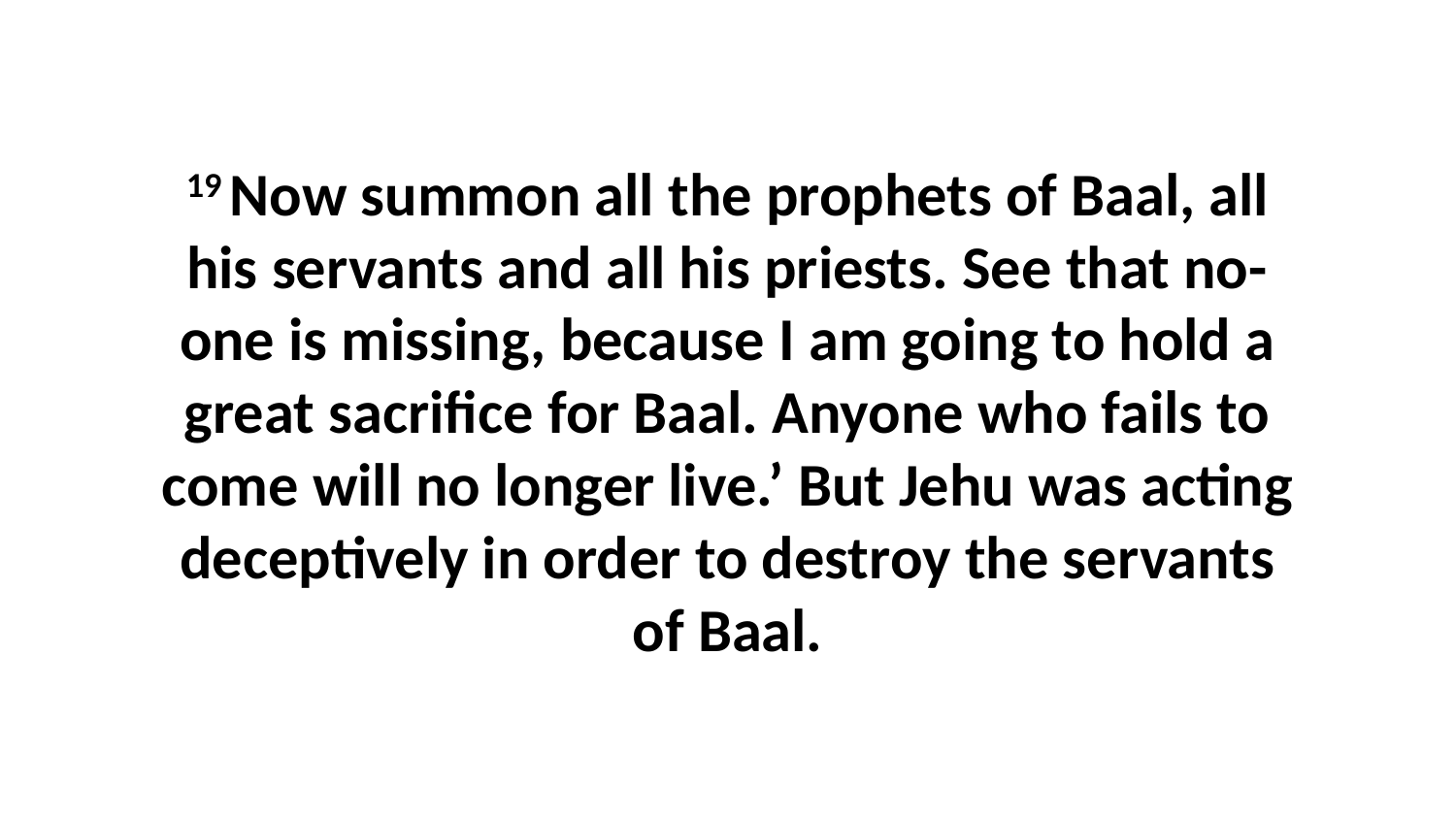

19 Now summon all the prophets of Baal, all his servants and all his priests. See that no-one is missing, because I am going to hold a great sacrifice for Baal. Anyone who fails to come will no longer live.’ But Jehu was acting deceptively in order to destroy the servants of Baal.